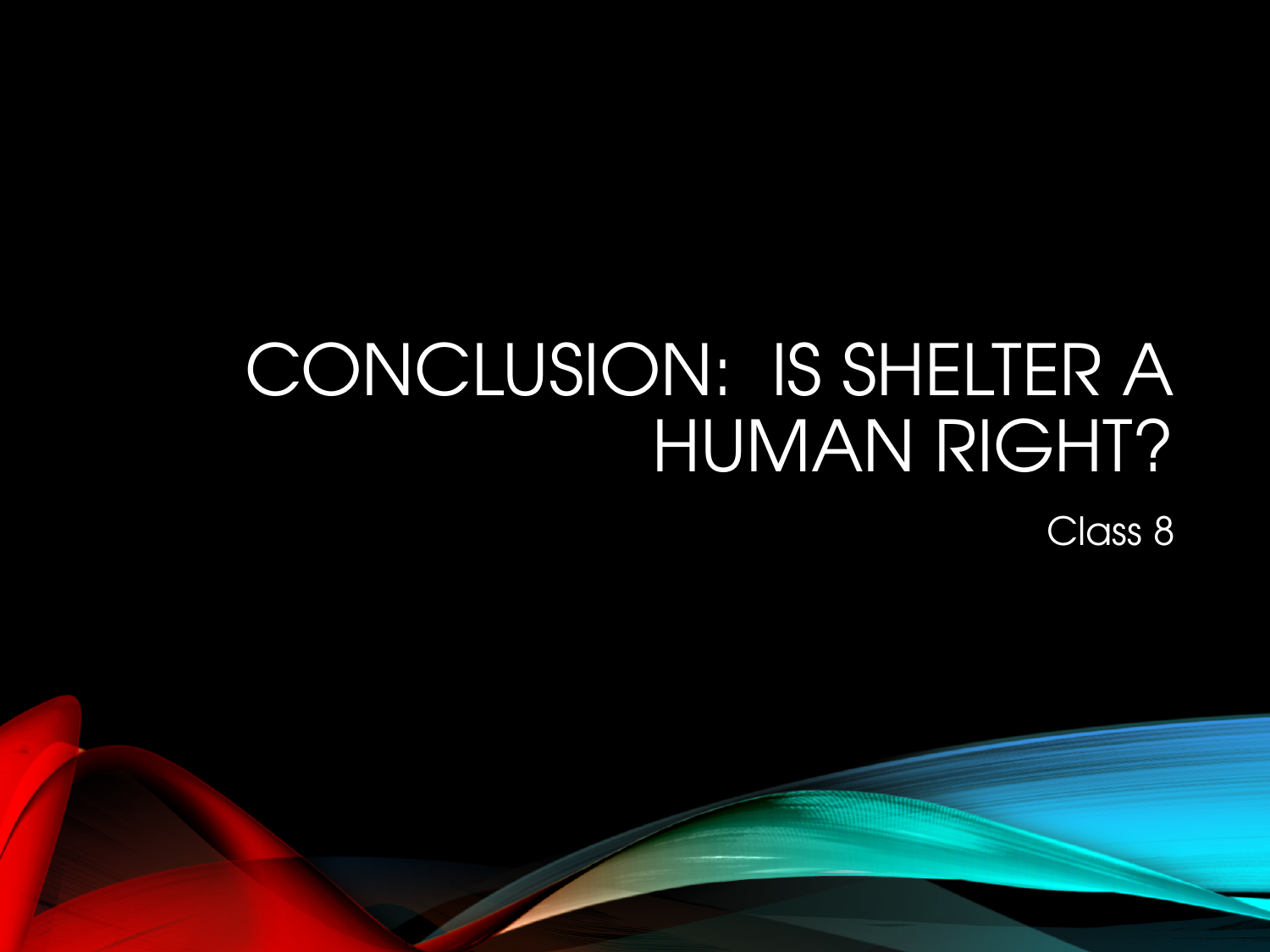

# Conclusion:  Is Shelter a Human Right?
Class 8